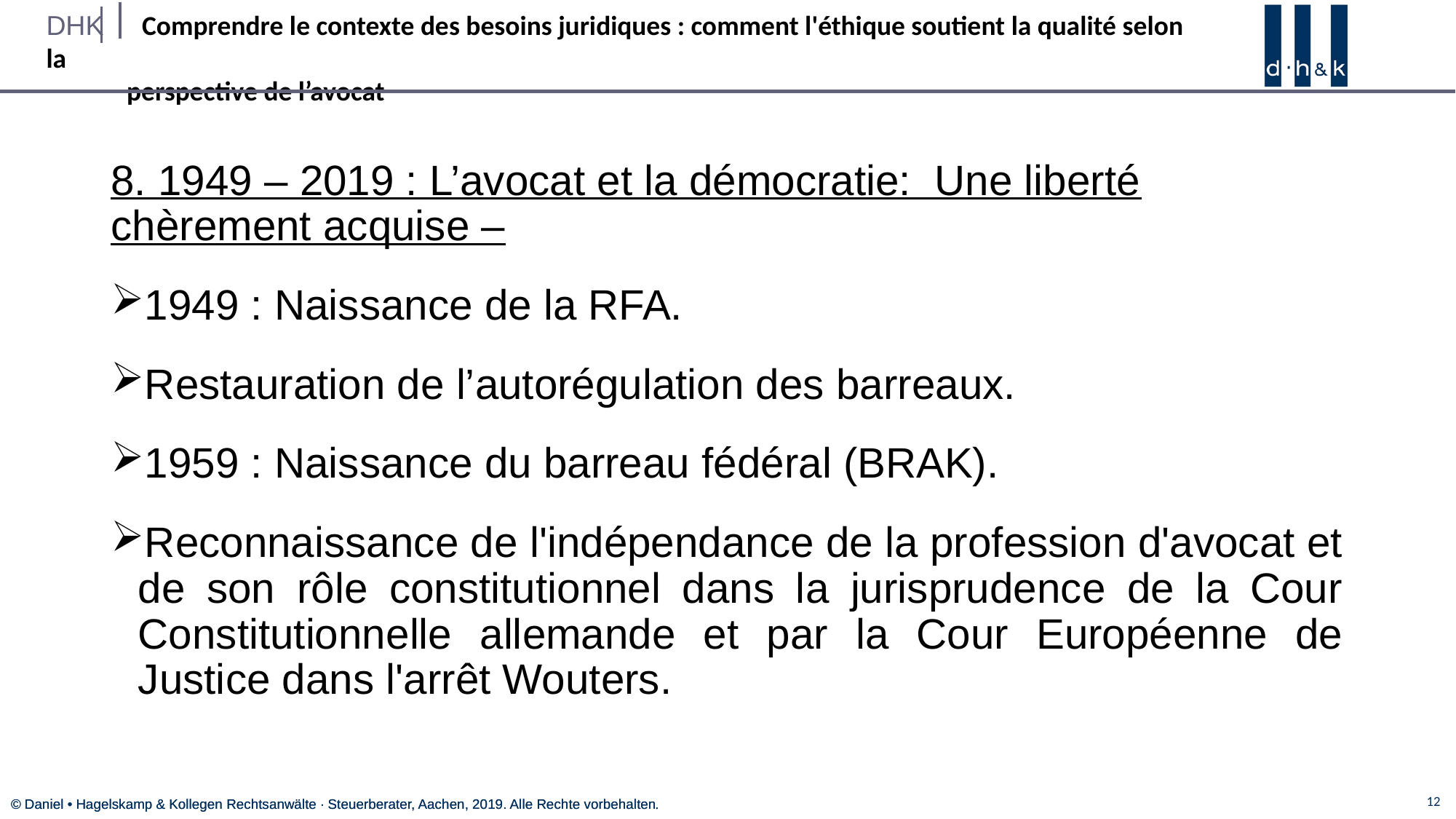

#
8. 1949 – 2019 : L’avocat et la démocratie:  Une liberté chèrement acquise –
1949 : Naissance de la RFA.
Restauration de l’autorégulation des barreaux.
1959 : Naissance du barreau fédéral (BRAK).
Reconnaissance de l'indépendance de la profession d'avocat et de son rôle constitutionnel dans la jurisprudence de la Cour Constitutionnelle allemande et par la Cour Européenne de Justice dans l'arrêt Wouters.